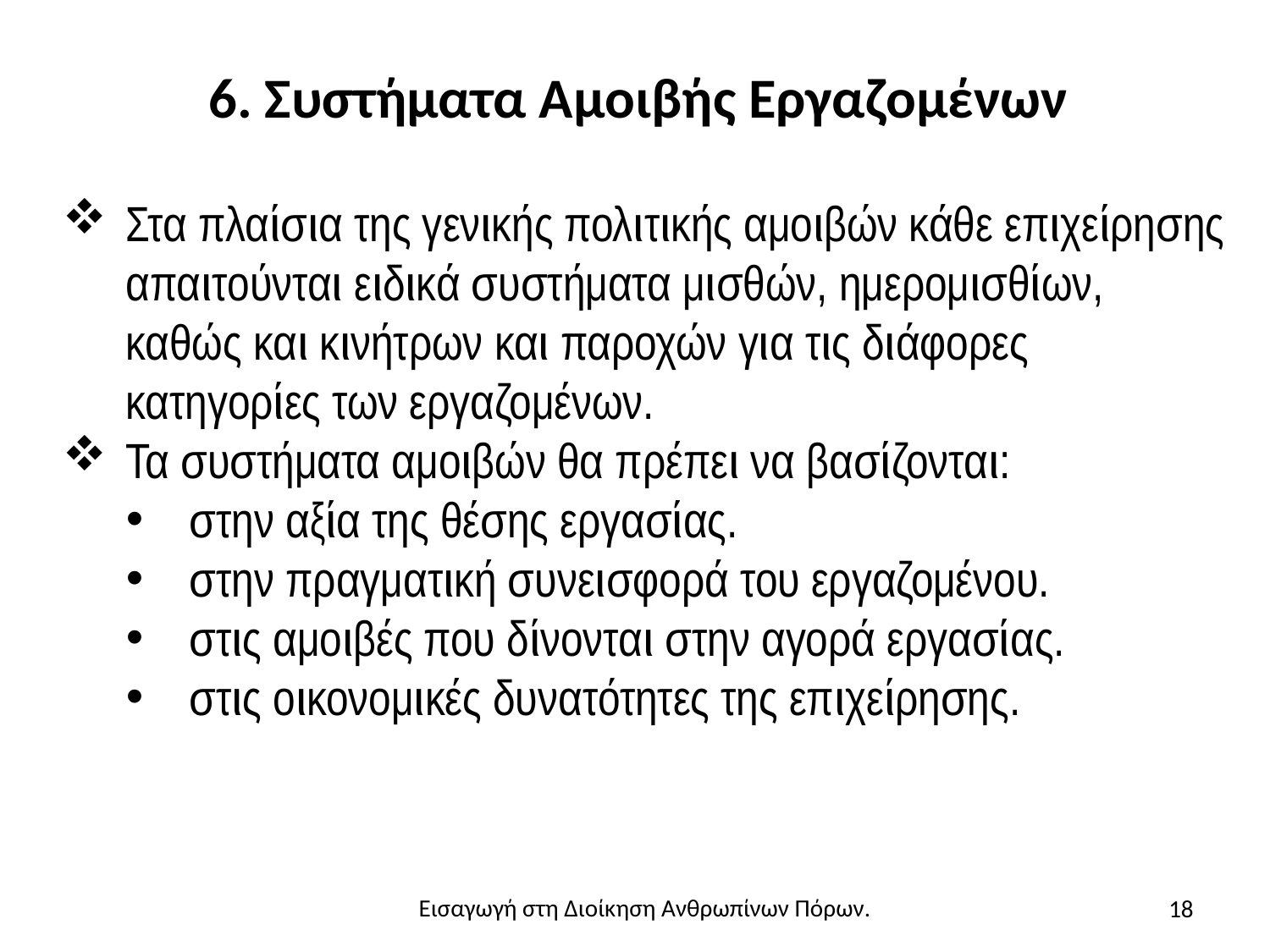

# 6. Συστήματα Αμοιβής Εργαζομένων
Στα πλαίσια της γενικής πολιτικής αμοιβών κάθε επιχείρησης απαιτούνται ειδικά συστήματα μισθών, ημερομισθίων, καθώς και κινήτρων και παροχών για τις διάφορες κατηγορίες των εργαζομένων.
Τα συστήματα αμοιβών θα πρέπει να βασίζονται:
στην αξία της θέσης εργασίας.
στην πραγματική συνεισφορά του εργαζομένου.
στις αμοιβές που δίνονται στην αγορά εργασίας.
στις οικονομικές δυνατότητες της επιχείρησης.
18
Εισαγωγή στη Διοίκηση Ανθρωπίνων Πόρων.